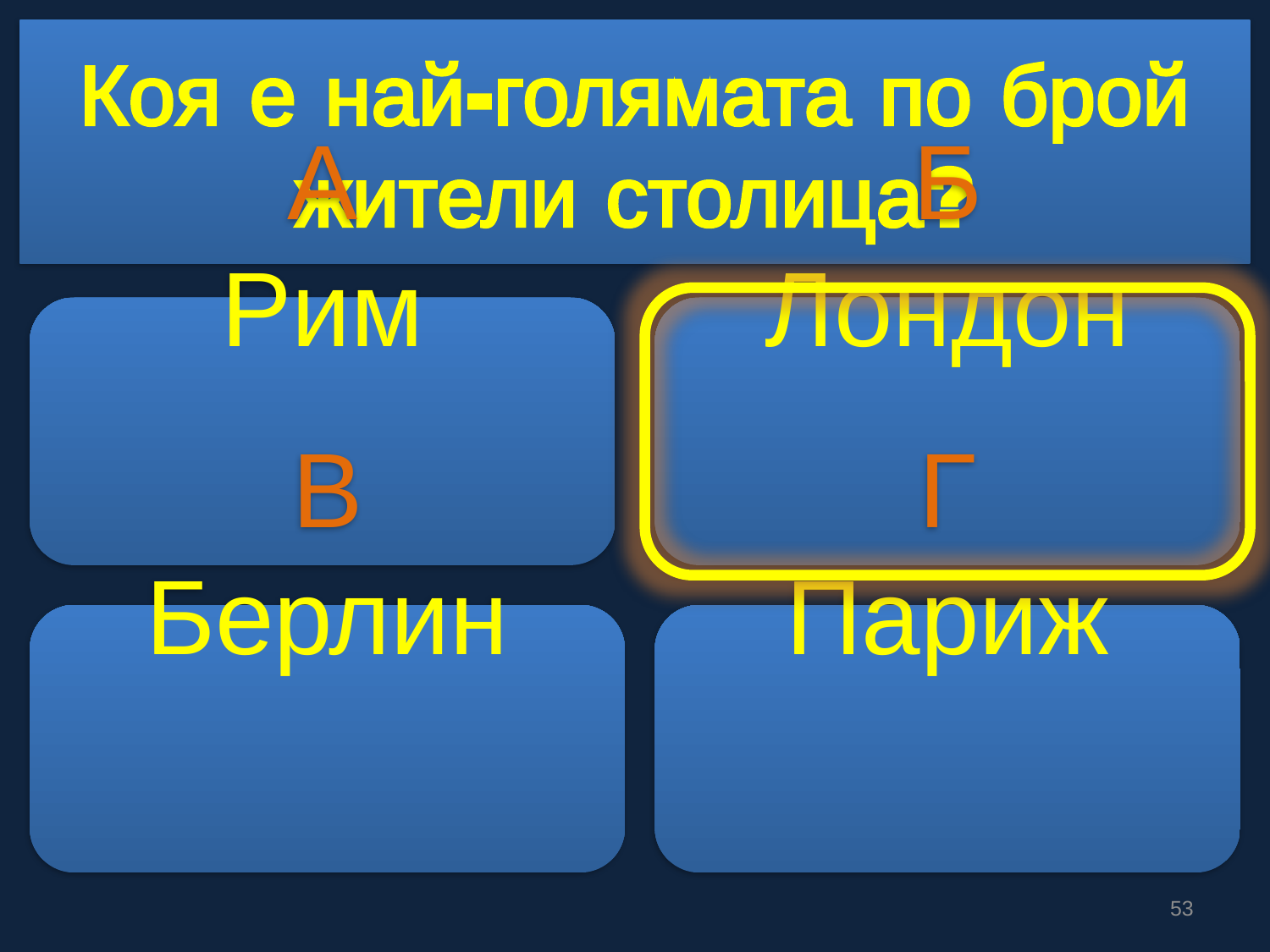

# Коя е най-голямата по брой жители столица?

А
Рим

Б
Лондон

В
Берлин

Г
Париж

53